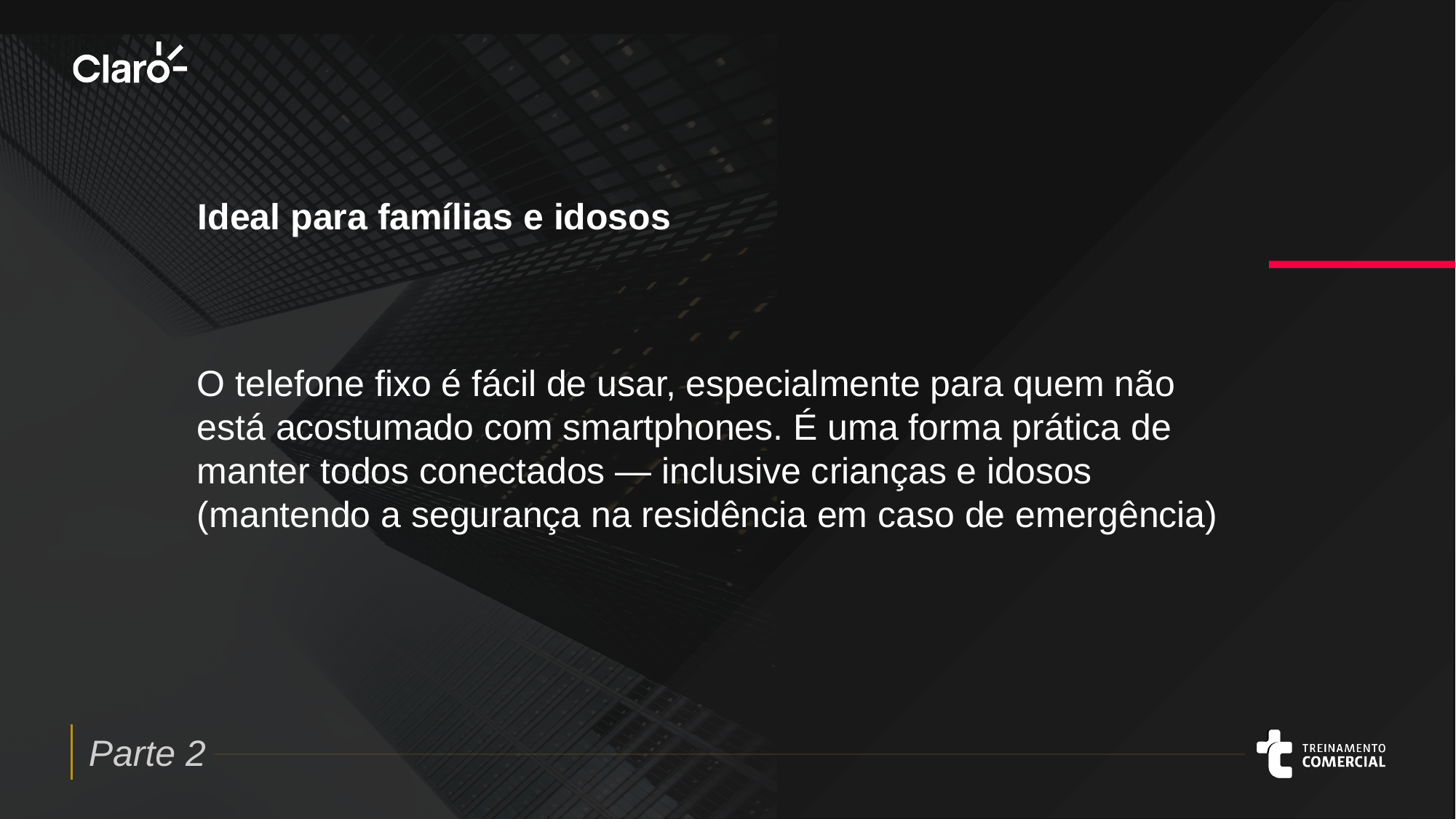

Ideal para famílias e idosos
O telefone fixo é fácil de usar, especialmente para quem não está acostumado com smartphones. É uma forma prática de manter todos conectados — inclusive crianças e idosos (mantendo a segurança na residência em caso de emergência)